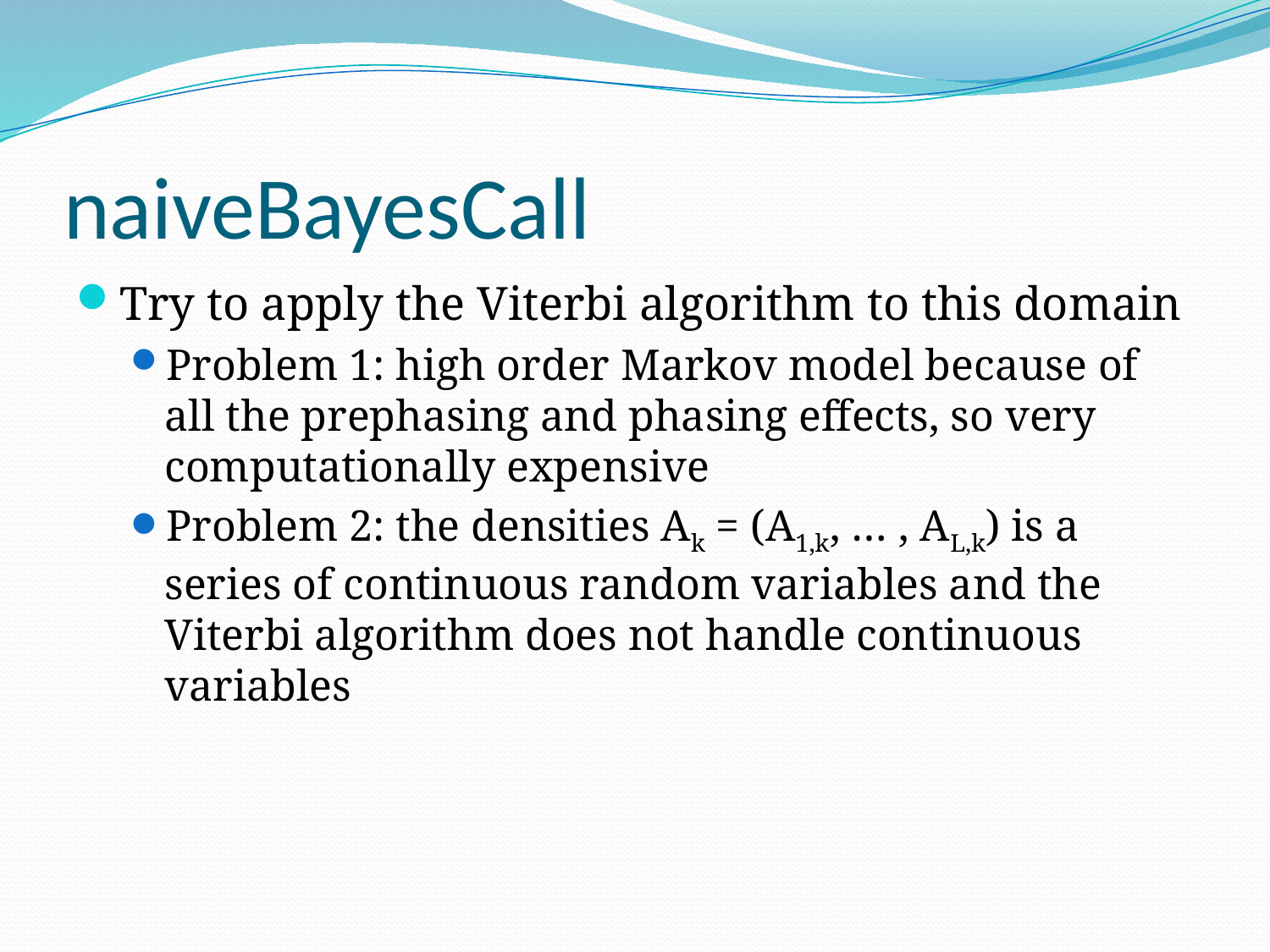

# naiveBayesCall
Try to apply the Viterbi algorithm to this domain
Problem 1: high order Markov model because of all the prephasing and phasing effects, so very computationally expensive
Problem 2: the densities Ak = (A1,k, … , AL,k) is a series of continuous random variables and the Viterbi algorithm does not handle continuous variables